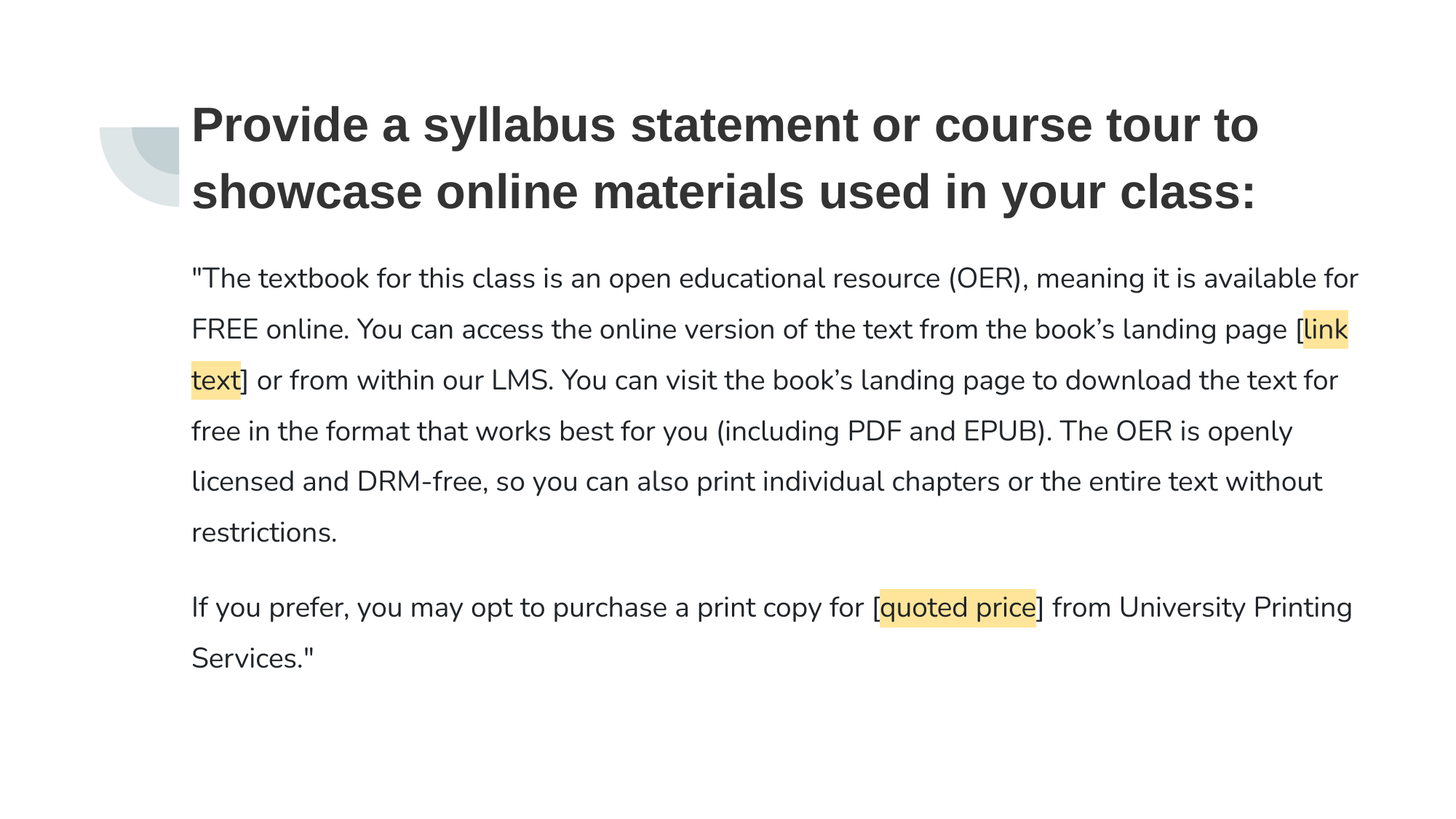

Provide a syllabus statement or course tour to showcase online materials used in your class:
"The textbook for this class is an open educational resource (OER), meaning it is available for FREE online. You can access the online version of the text from the book’s landing page [link text] or from within our LMS. You can visit the book’s landing page to download the text for free in the format that works best for you (including PDF and EPUB). The OER is openly licensed and DRM-free, so you can also print individual chapters or the entire text without restrictions.
If you prefer, you may opt to purchase a print copy for [quoted price] from University Printing Services."